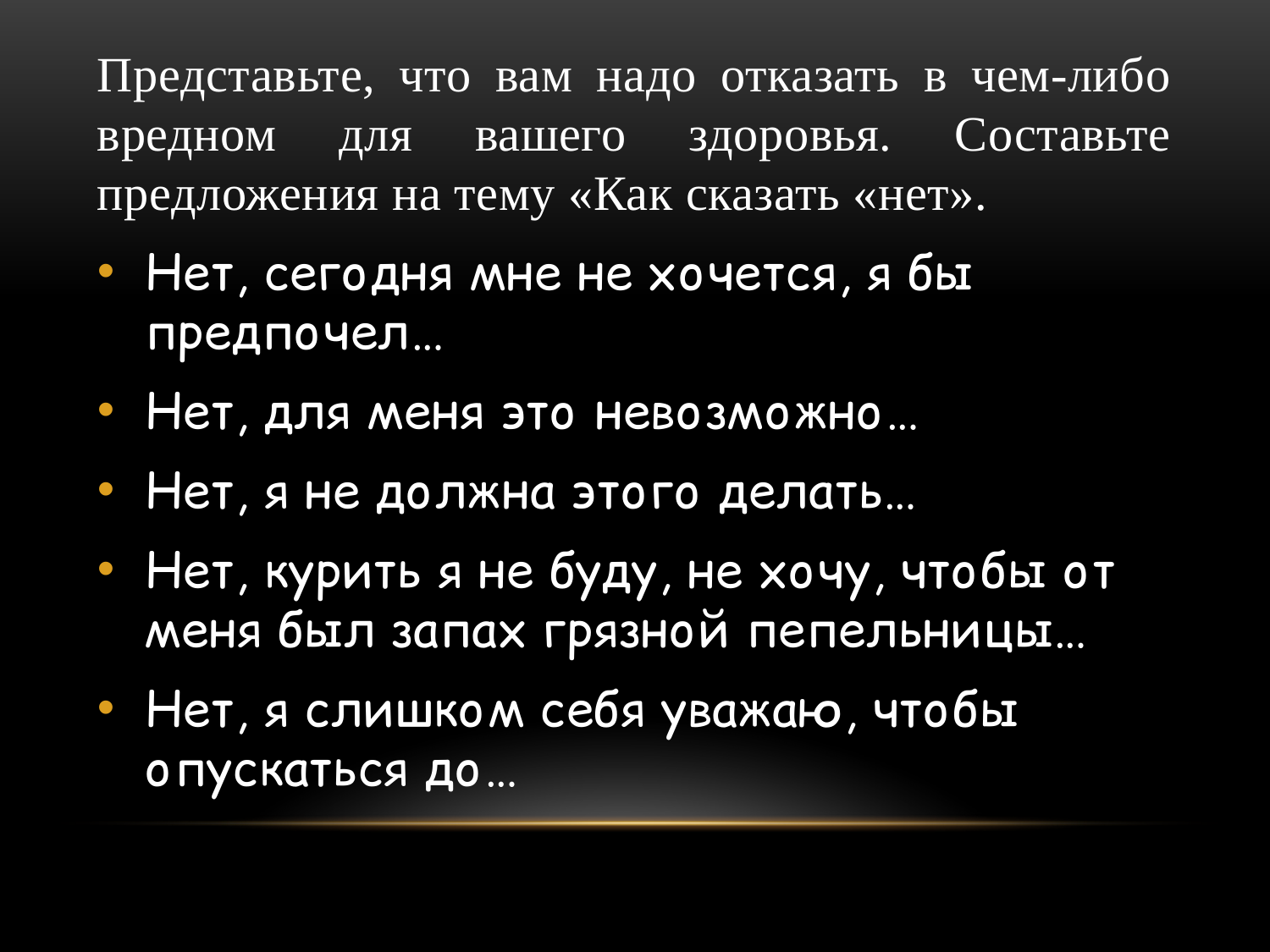

Представьте, что вам надо отказать в чем-либо вредном для вашего здоровья. Составьте предложения на тему «Как сказать «нет».
Нет, сегодня мне не хочется, я бы предпочел…
Нет, для меня это невозможно…
Нет, я не должна этого делать…
Нет, курить я не буду, не хочу, чтобы от меня был запах грязной пепельницы…
Нет, я слишком себя уважаю, чтобы опускаться до…